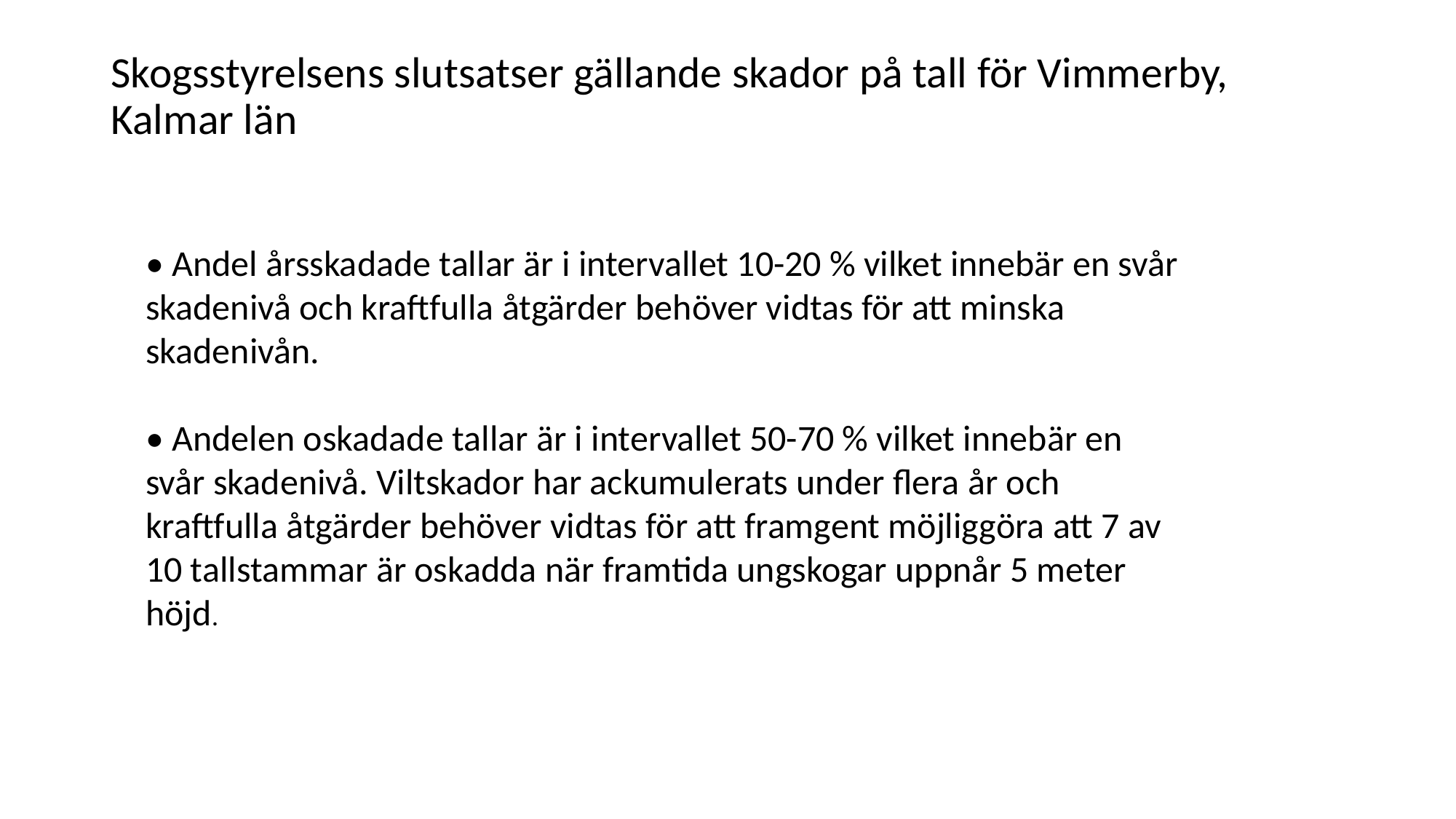

# Skogsstyrelsens slutsatser gällande skador på tall för Vimmerby, Kalmar län

• Andel årsskadade tallar är i intervallet 10-20 % vilket innebär en svår skadenivå och kraftfulla åtgärder behöver vidtas för att minska skadenivån.

• Andelen oskadade tallar är i intervallet 50-70 % vilket innebär en svår skadenivå. Viltskador har ackumulerats under flera år och kraftfulla åtgärder behöver vidtas för att framgent möjliggöra att 7 av 10 tallstammar är oskadda när framtida ungskogar uppnår 5 meter höjd.